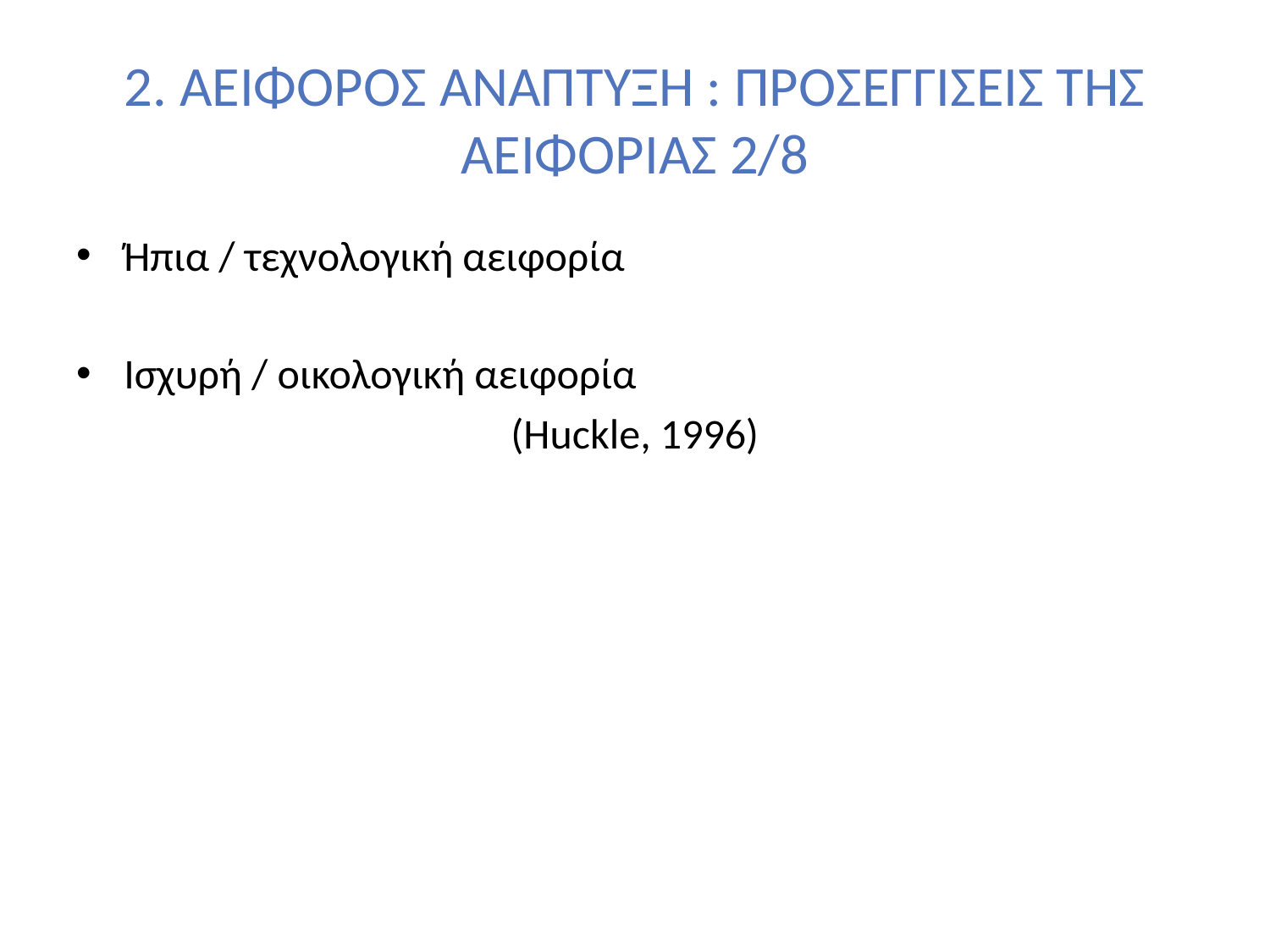

# 2. ΑΕΙΦΟΡΟΣ ΑΝΑΠΤΥΞΗ : ΠΡΟΣΕΓΓΙΣΕΙΣ ΤΗΣ ΑΕΙΦΟΡΙΑΣ 2/8
Ήπια / τεχνολογική αειφορία

Ισχυρή / οικολογική αειφορία
(Huckle, 1996)